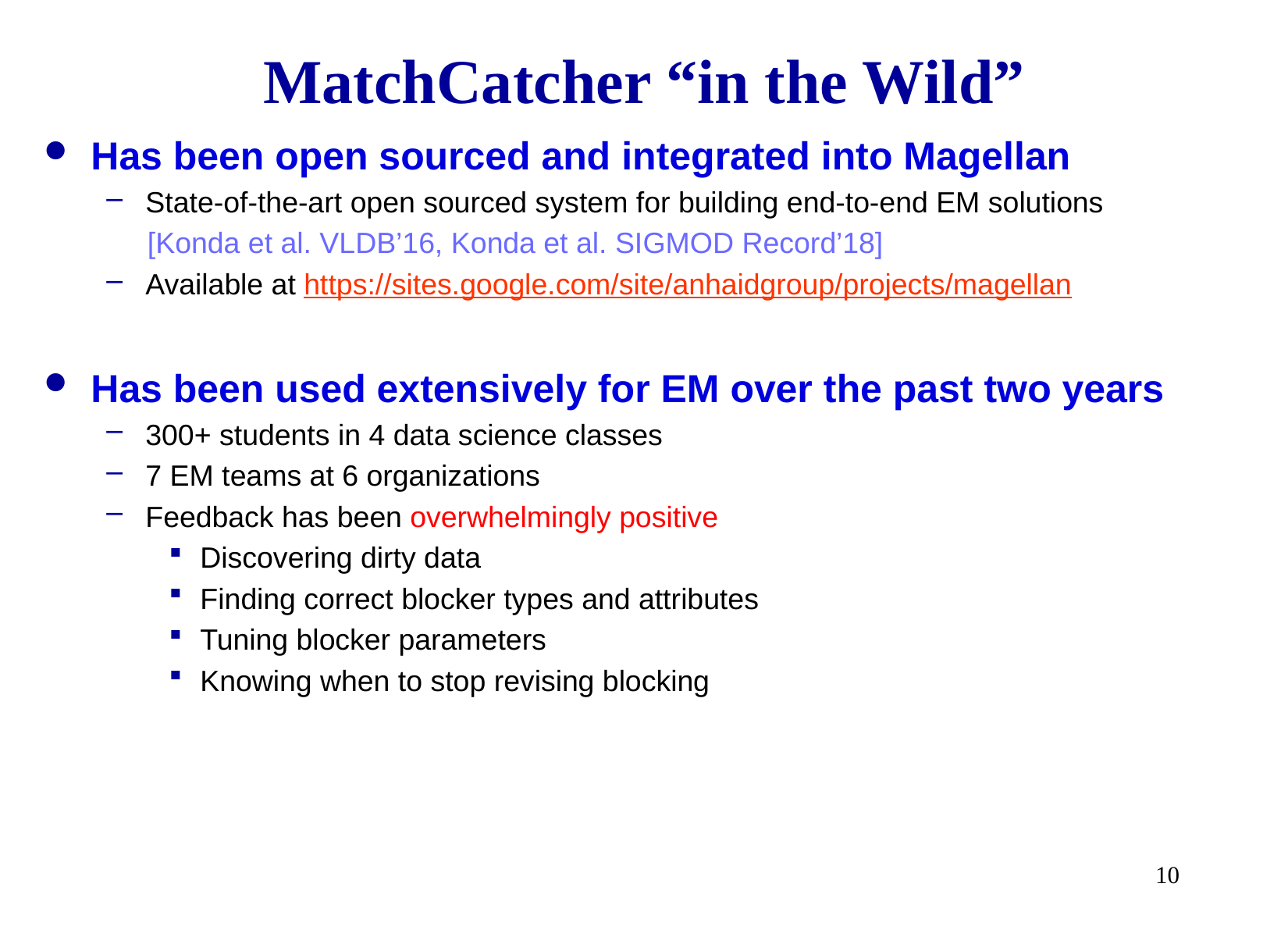

# MatchCatcher “in the Wild”
Has been open sourced and integrated into Magellan
State-of-the-art open sourced system for building end-to-end EM solutions
     [Konda et al. VLDB’16, Konda et al. SIGMOD Record’18]
Available at https://sites.google.com/site/anhaidgroup/projects/magellan

Has been used extensively for EM over the past two years
300+ students in 4 data science classes
7 EM teams at 6 organizations
Feedback has been overwhelmingly positive
Discovering dirty data
Finding correct blocker types and attributes
Tuning blocker parameters
Knowing when to stop revising blocking

10